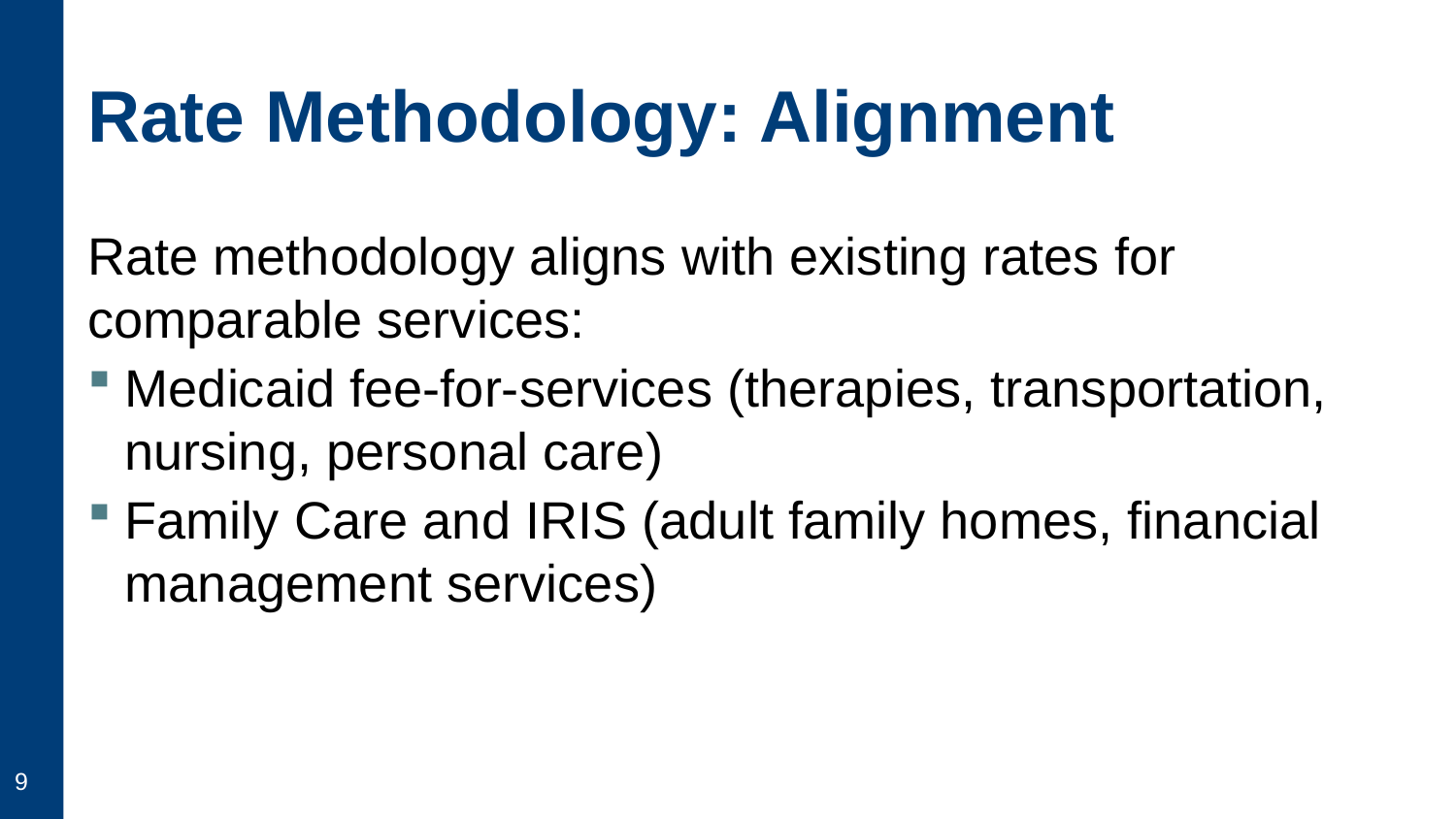

# Rate Methodology: Alignment
Rate methodology aligns with existing rates for comparable services:
Medicaid fee-for-services (therapies, transportation, nursing, personal care)
Family Care and IRIS (adult family homes, financial management services)

9